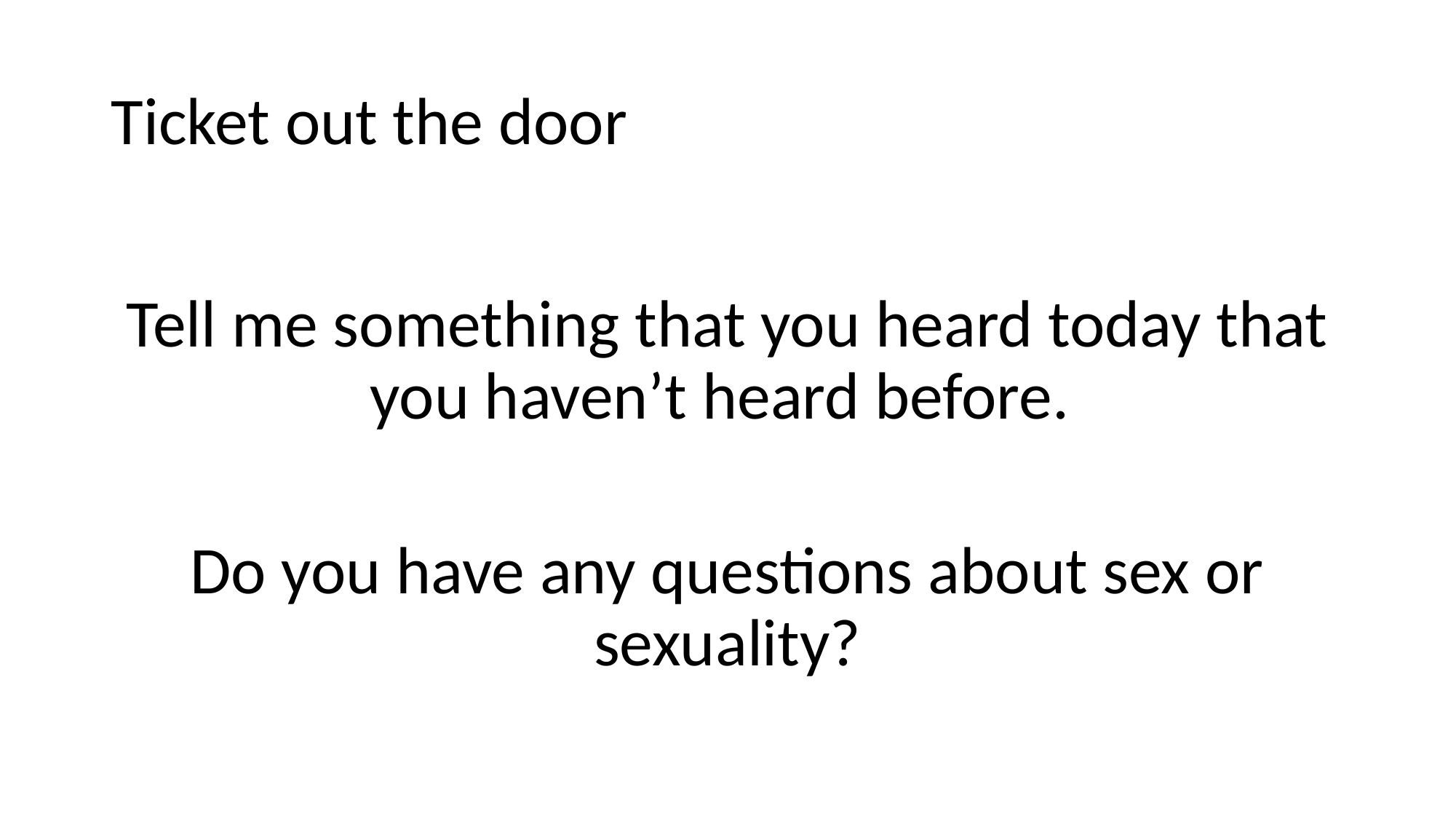

# Ticket out the door

Tell me something that you heard today that you haven’t heard before.

Do you have any questions about sex or sexuality?